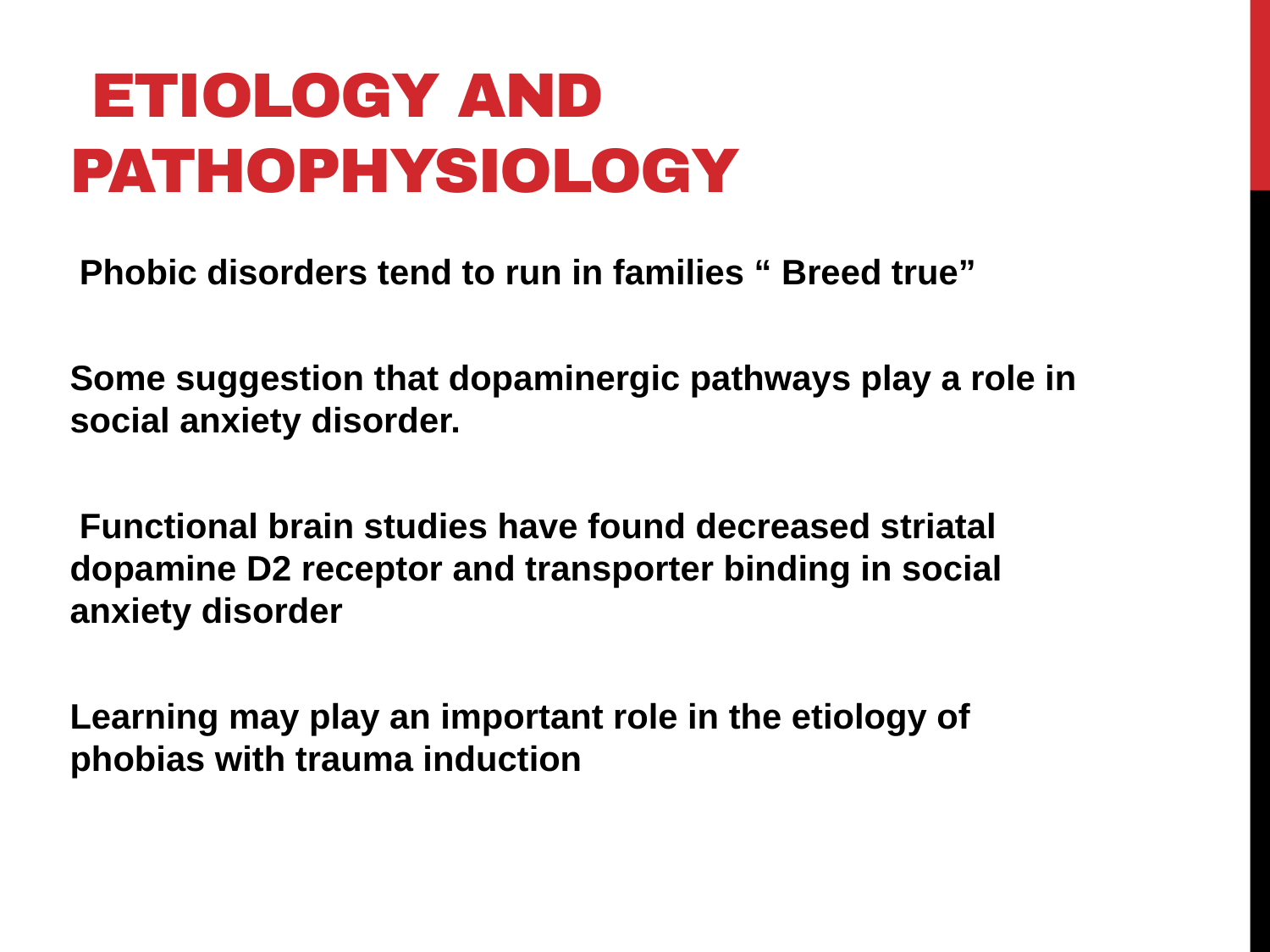

# etiology and pathophysiology
 Phobic disorders tend to run in families “ Breed true”

Some suggestion that dopaminergic pathways play a role in social anxiety disorder.

 Functional brain studies have found decreased striatal dopamine D2 receptor and transporter binding in social anxiety disorder

Learning may play an important role in the etiology of phobias with trauma induction